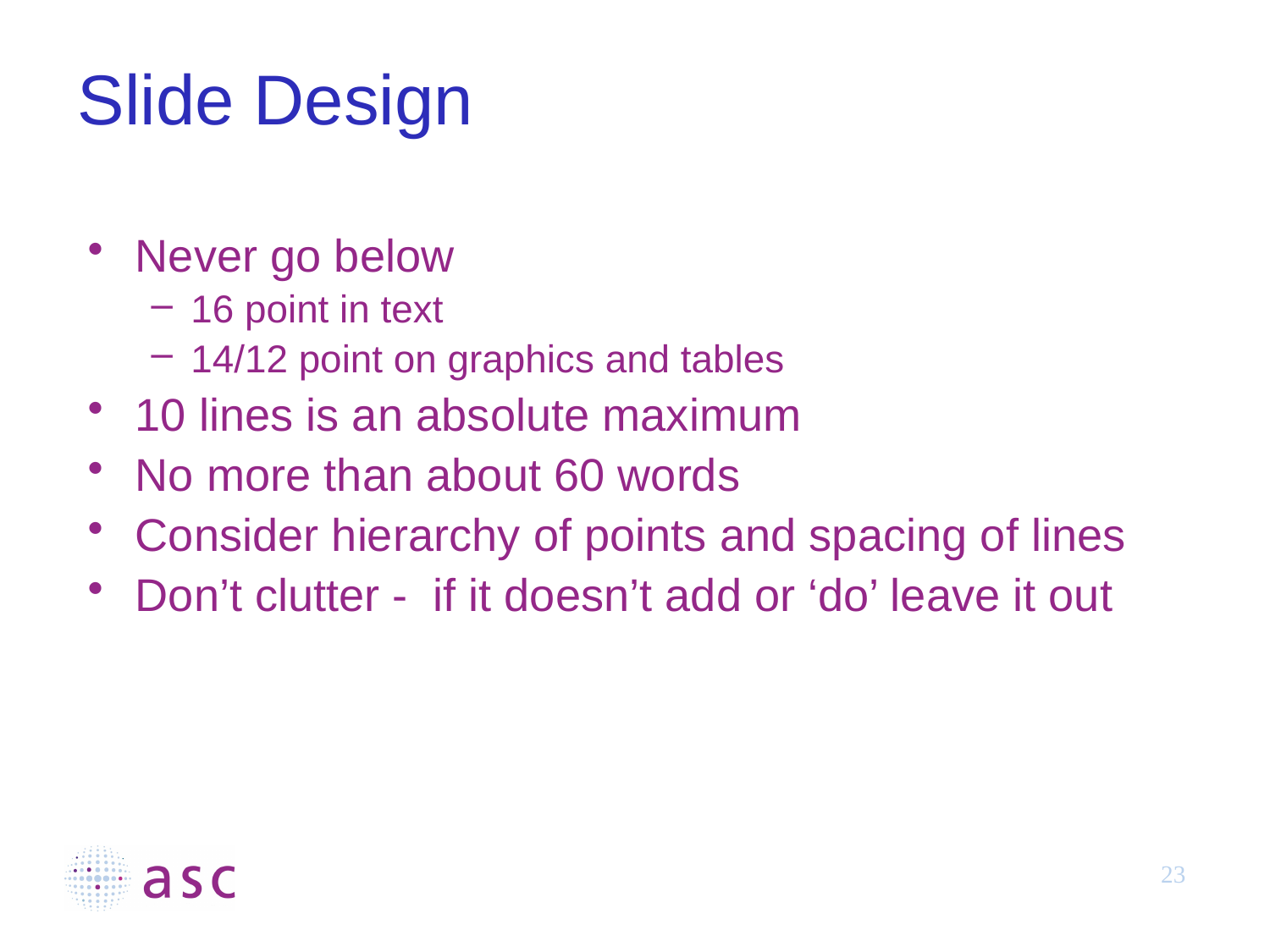

# Slide Design
Never go below
16 point in text
14/12 point on graphics and tables
10 lines is an absolute maximum
No more than about 60 words
Consider hierarchy of points and spacing of lines
Don’t clutter -  if it doesn’t add or ‘do’ leave it out
23